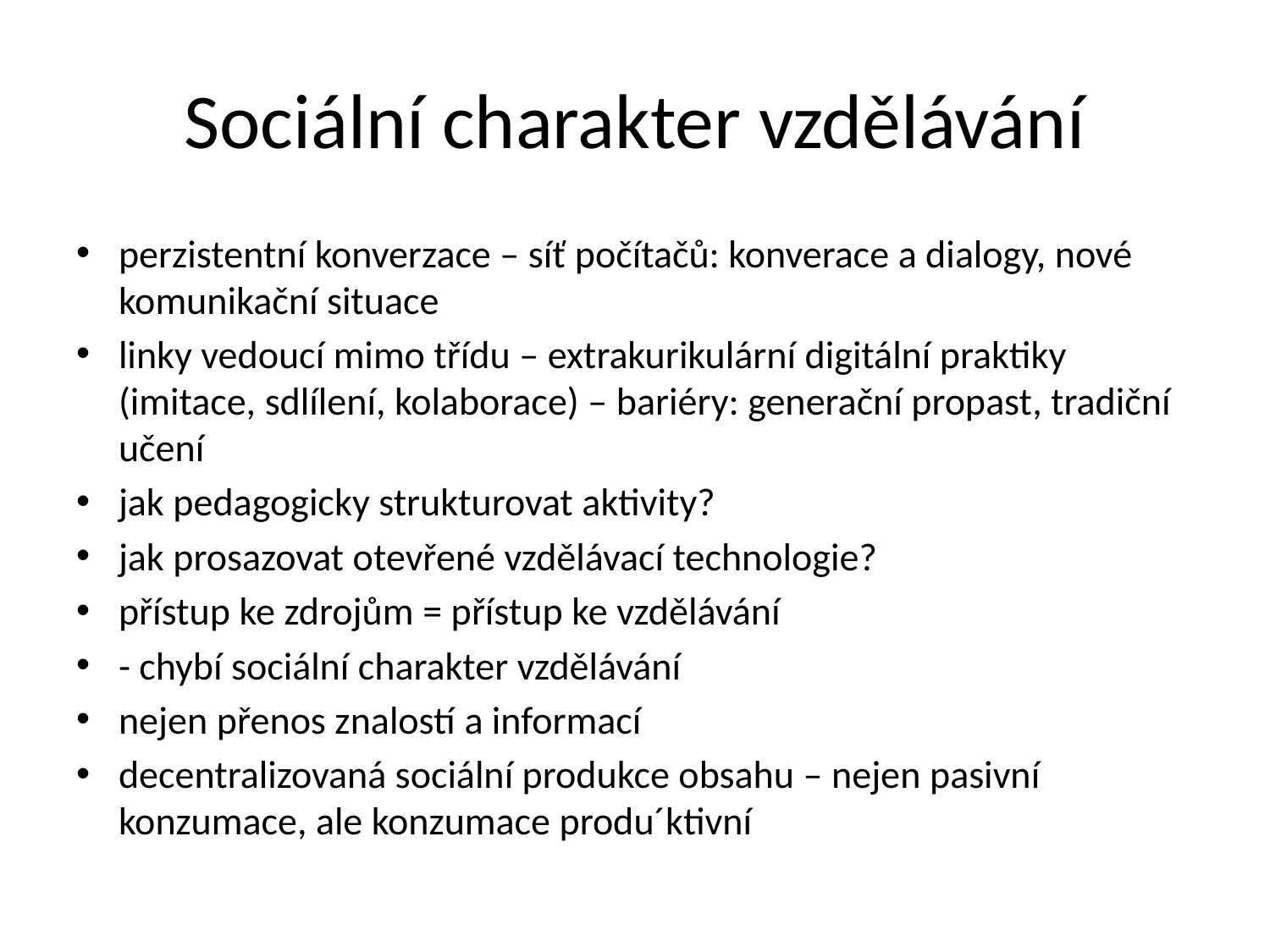

# Sociální charakter vzdělávání
perzistentní konverzace – síť počítačů: konverace a dialogy, nové komunikační situace
linky vedoucí mimo třídu – extrakurikulární digitální praktiky (imitace, sdlílení, kolaborace) – bariéry: generační propast, tradiční učení
jak pedagogicky strukturovat aktivity?
jak prosazovat otevřené vzdělávací technologie?
přístup ke zdrojům = přístup ke vzdělávání
- chybí sociální charakter vzdělávání
nejen přenos znalostí a informací
decentralizovaná sociální produkce obsahu – nejen pasivní konzumace, ale konzumace produ´ktivní